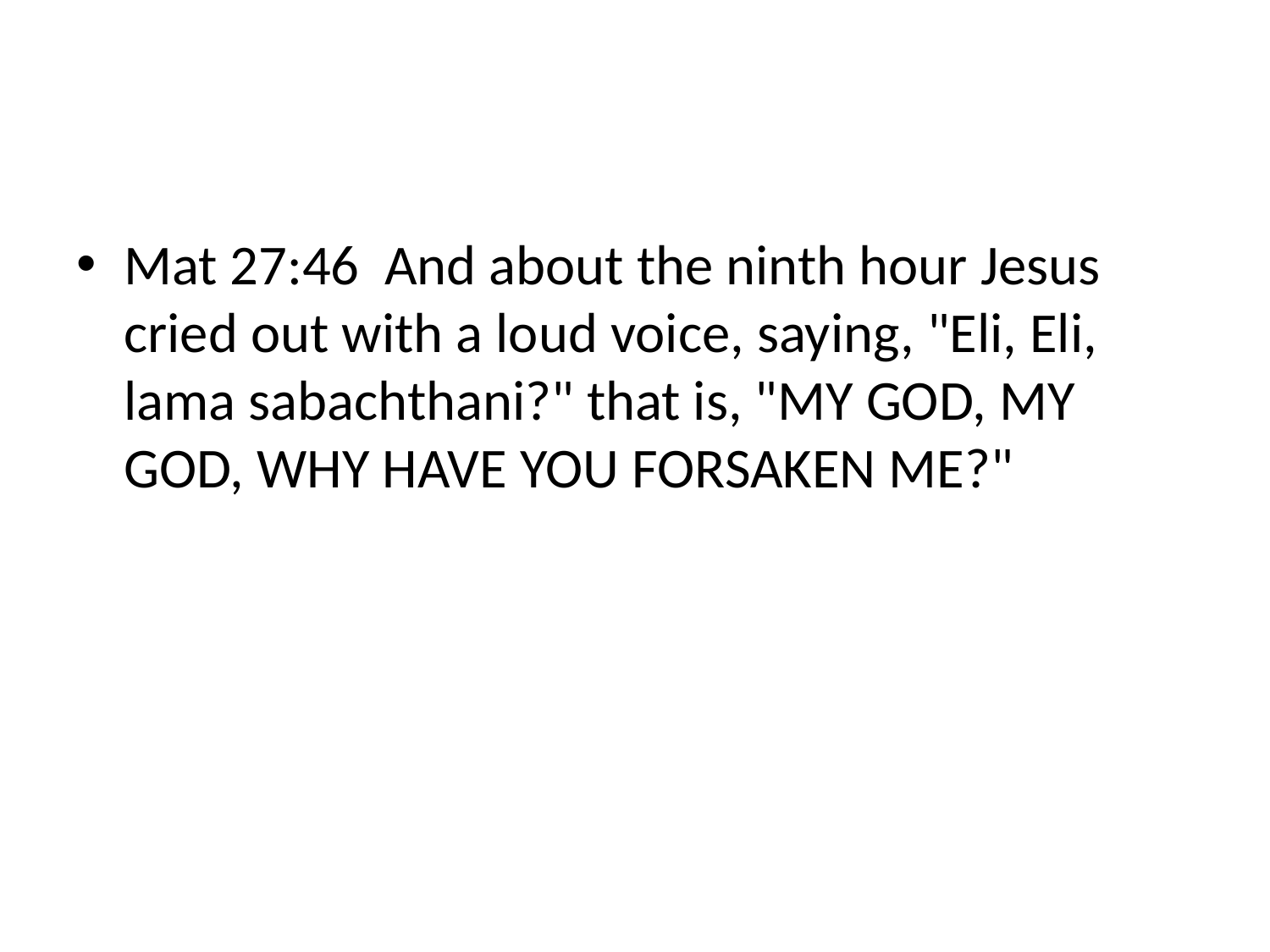

#
Mat 27:46  And about the ninth hour Jesus cried out with a loud voice, saying, "Eli, Eli, lama sabachthani?" that is, "MY GOD, MY GOD, WHY HAVE YOU FORSAKEN ME?"